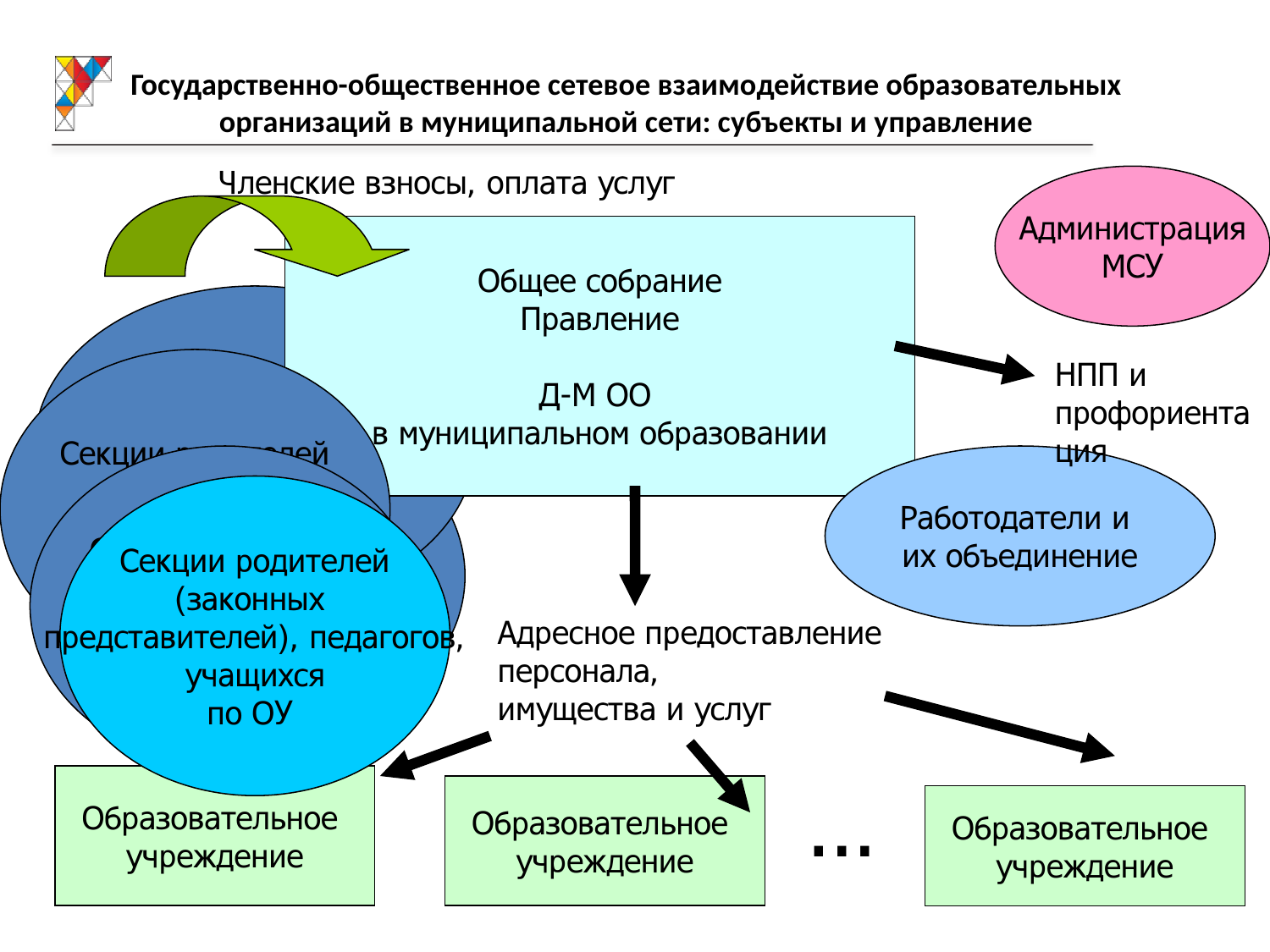

Государственно-общественное сетевое взаимодействие образовательных организаций в муниципальной сети: субъекты и управление
Членские взносы, оплата услуг
Администрация
МСУ

Общее собрание
Правление

Д-М ОО
в муниципальном образовании

НПП и профориентация
Секции родителей
(законных
представителей)
по ОУ
Секции родителей
(законных
представителей),
педагогов,
учащихся
по ОУ

Секции родителей
(законных
представителей)
по ОУ
Работодатели и
их объединение
Секции родителей
(законных
представителей), педагогов,
учащихся
по ОУ

Адресное предоставление персонала,
имущества и услуг

Образовательное
учреждение
…
Образовательное
учреждение
Образовательное
учреждение